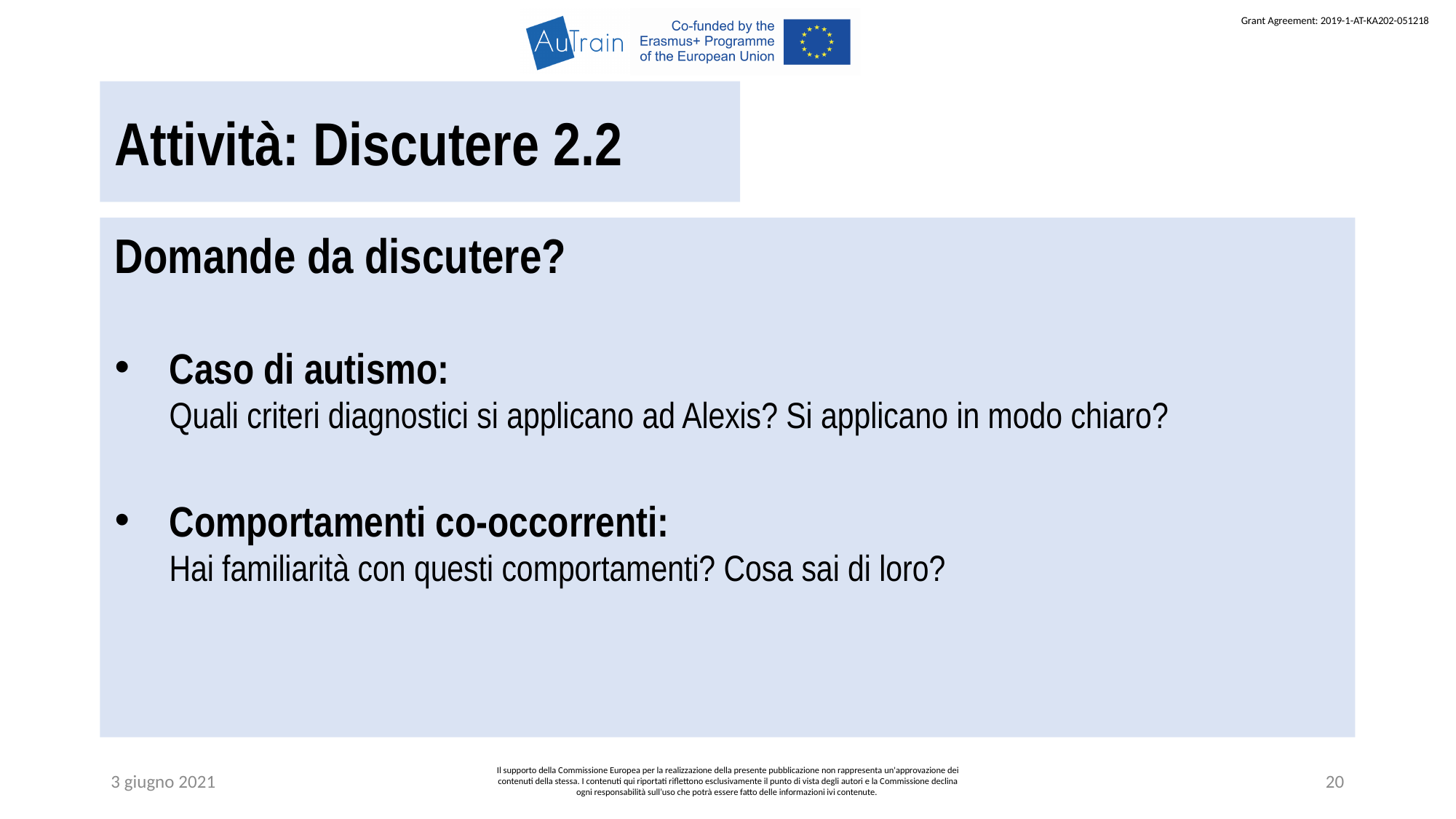

Attività: Discutere 2.2
Domande da discutere?

Caso di autismo:
Quali criteri diagnostici si applicano ad Alexis? Si applicano in modo chiaro?

Comportamenti co-occorrenti:
Hai familiarità con questi comportamenti? Cosa sai di loro?

3 giugno 2021
Il supporto della Commissione Europea per la realizzazione della presente pubblicazione non rappresenta un'approvazione dei contenuti della stessa. I contenuti qui riportati riflettono esclusivamente il punto di vista degli autori e la Commissione declina ogni responsabilità sull’uso che potrà essere fatto delle informazioni ivi contenute.
20